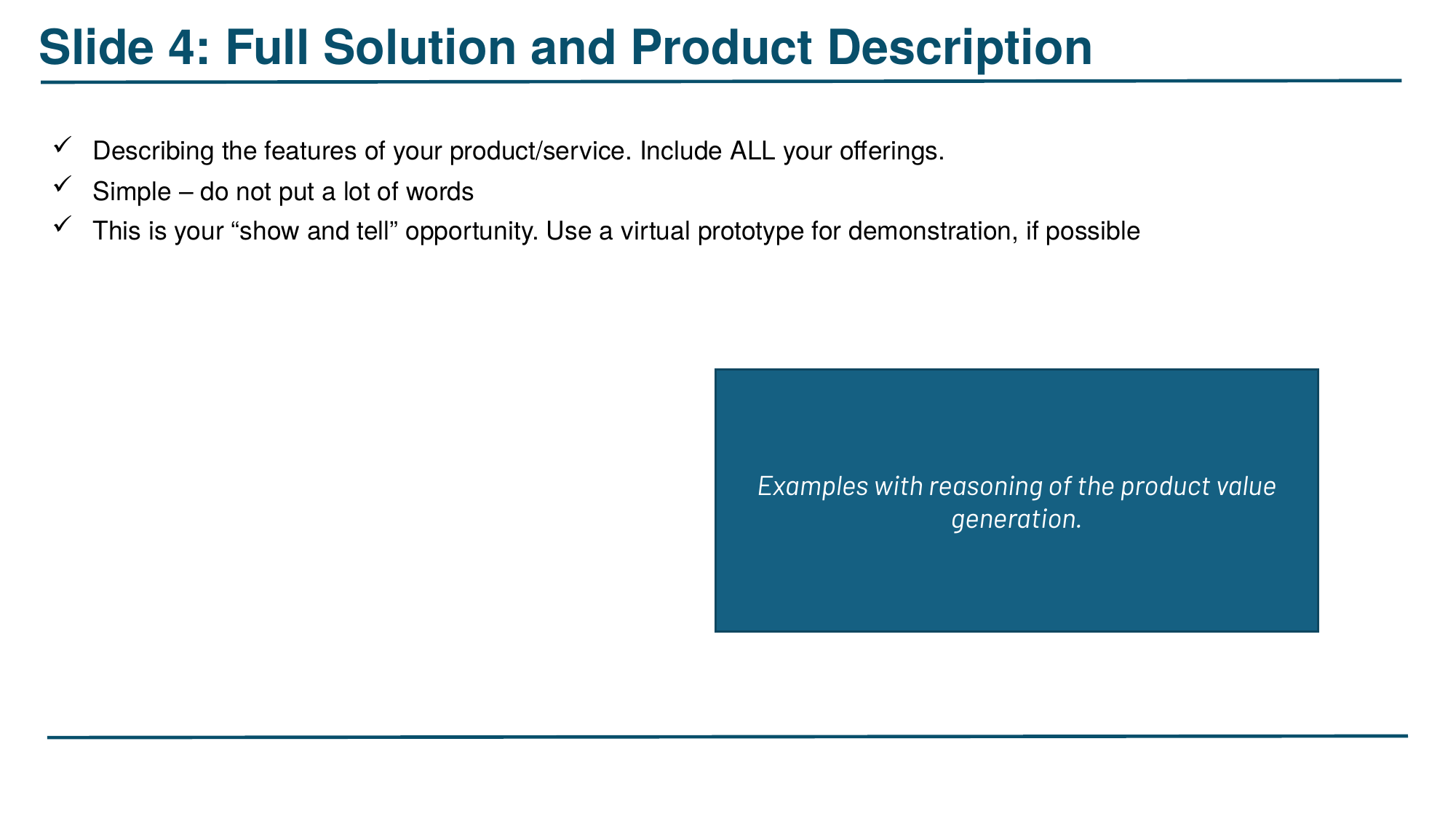

Slide 4: Full Solution and Product Description
Describing the features of your product/service. Include ALL your offerings.
Simple – do not put a lot of words
This is your “show and tell” opportunity. Use a virtual prototype for demonstration, if possible

Examples with reasoning of the product value generation.
International Consulting Associates